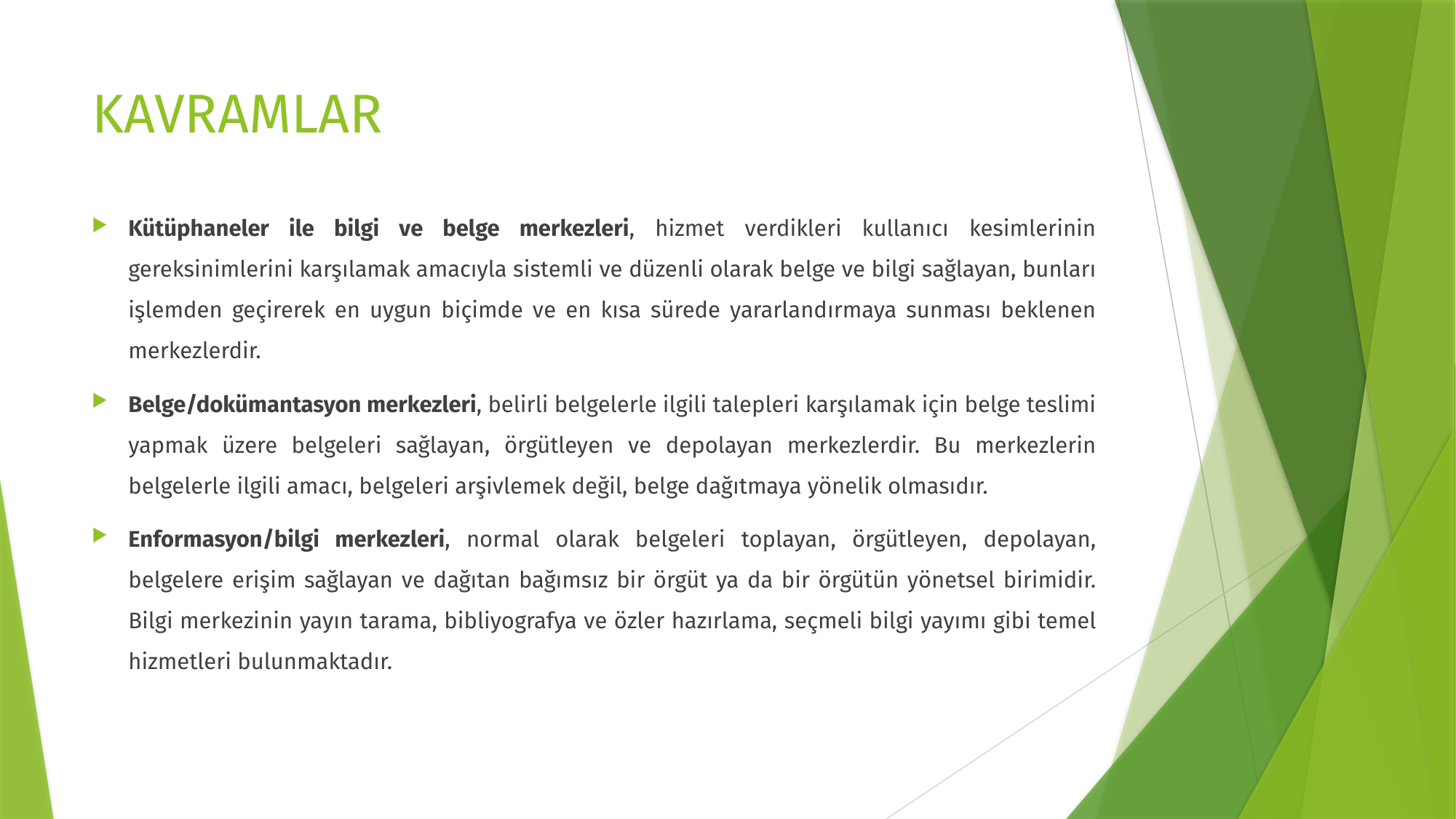

# KAVRAMLAR
Kütüphaneler ile bilgi ve belge merkezleri, hizmet verdikleri kullanıcı kesimlerinin gereksinimlerini karşılamak amacıyla sistemli ve düzenli olarak belge ve bilgi sağlayan, bunları işlemden geçirerek en uygun biçimde ve en kısa sürede yararlandırmaya sunması beklenen merkezlerdir.
Belge/dokümantasyon merkezleri, belirli belgelerle ilgili talepleri karşılamak için belge teslimi yapmak üzere belgeleri sağlayan, örgütleyen ve depolayan merkezlerdir. Bu merkezlerin belgelerle ilgili amacı, belgeleri arşivlemek değil, belge dağıtmaya yönelik olmasıdır.
Enformasyon/bilgi merkezleri, normal olarak belgeleri toplayan, örgütleyen, depolayan, belgelere erişim sağlayan ve dağıtan bağımsız bir örgüt ya da bir örgütün yönetsel birimidir. Bilgi merkezinin yayın tarama, bibliyografya ve özler hazırlama, seçmeli bilgi yayımı gibi temel hizmetleri bulunmaktadır.